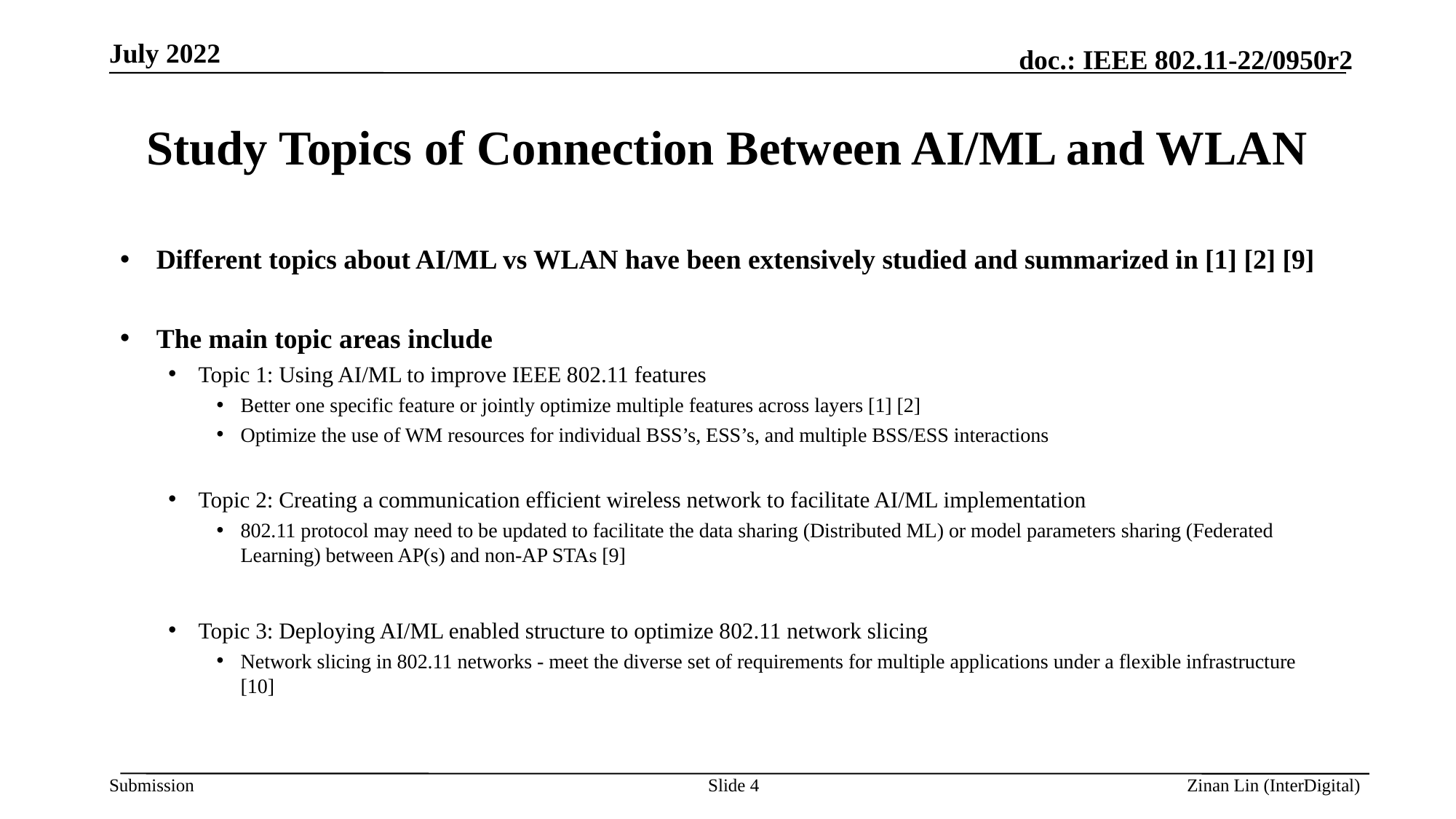

July 2022
# Study Topics of Connection Between AI/ML and WLAN
Different topics about AI/ML vs WLAN have been extensively studied and summarized in [1] [2] [9]

The main topic areas include
Topic 1: Using AI/ML to improve IEEE 802.11 features
Better one specific feature or jointly optimize multiple features across layers [1] [2]
Optimize the use of WM resources for individual BSS’s, ESS’s, and multiple BSS/ESS interactions

Topic 2: Creating a communication efficient wireless network to facilitate AI/ML implementation
802.11 protocol may need to be updated to facilitate the data sharing (Distributed ML) or model parameters sharing (Federated Learning) between AP(s) and non-AP STAs [9]

Topic 3: Deploying AI/ML enabled structure to optimize 802.11 network slicing
Network slicing in 802.11 networks - meet the diverse set of requirements for multiple applications under a flexible infrastructure [10]

Slide 4
Zinan Lin (InterDigital)